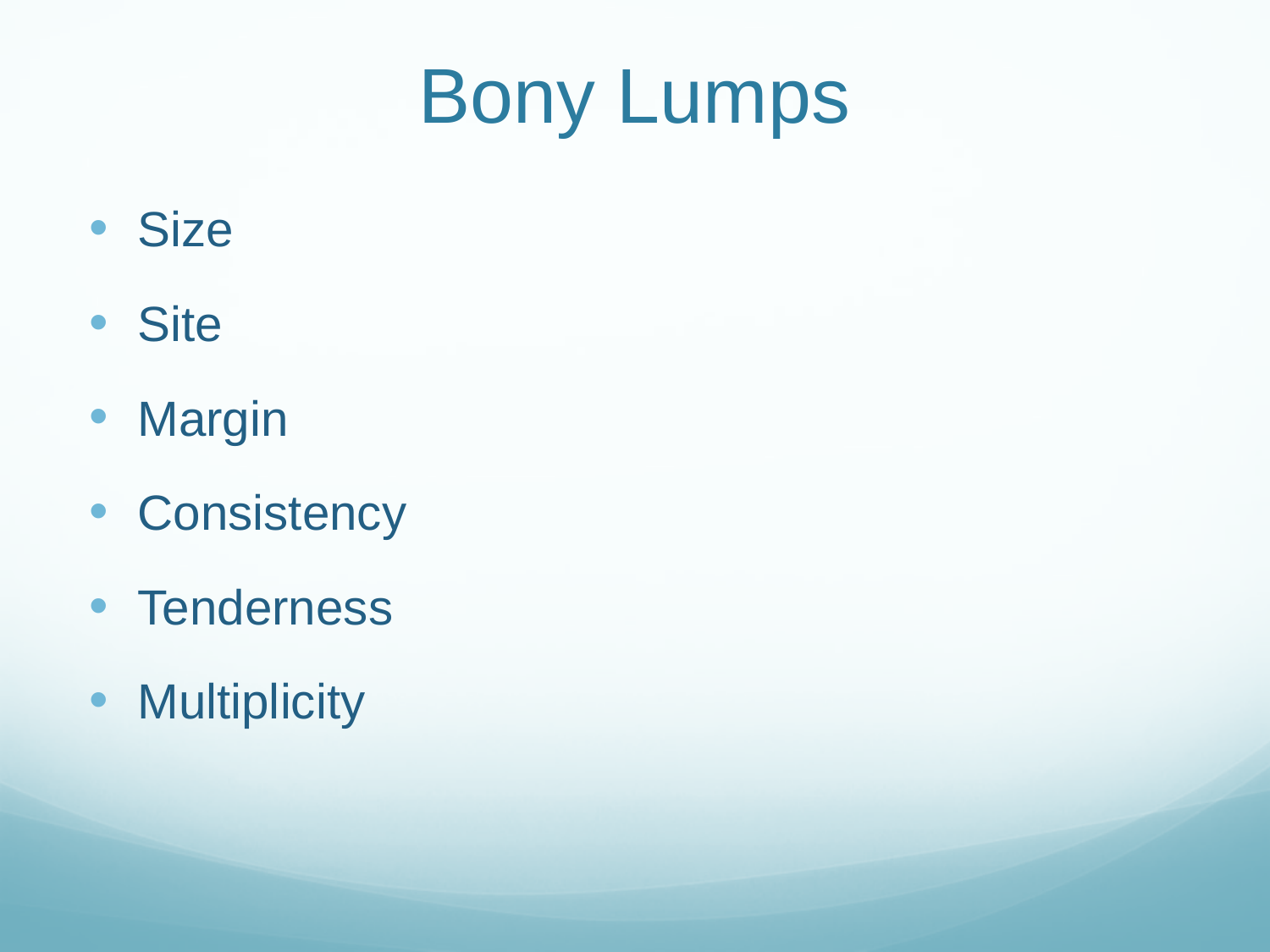

# Bony Lumps
Size
Site
Margin
Consistency
Tenderness
Multiplicity